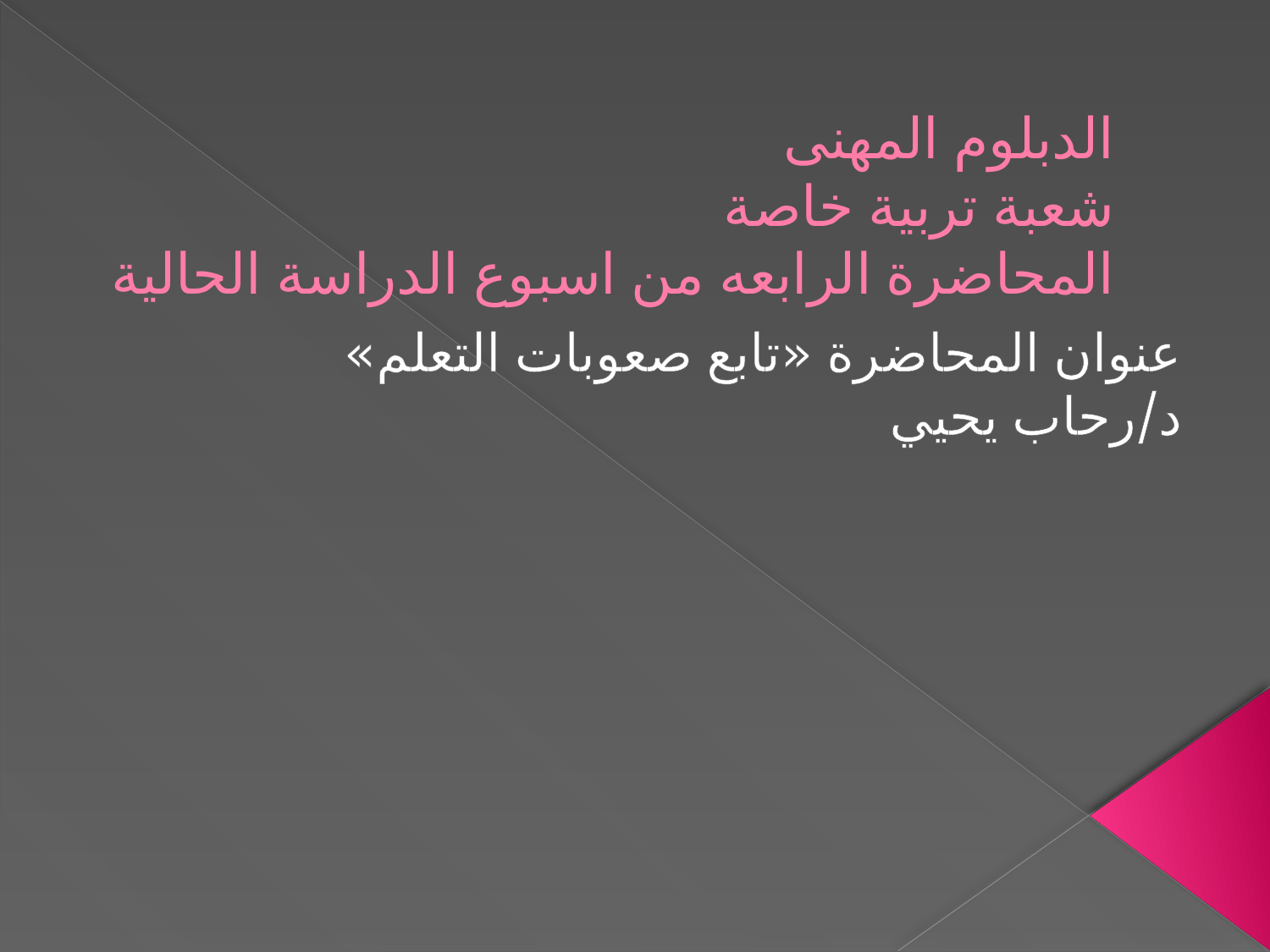

# الدبلوم المهنى شعبة تربية خاصة المحاضرة الرابعه من اسبوع الدراسة الحالية
عنوان المحاضرة «تابع صعوبات التعلم»
د/رحاب يحيي